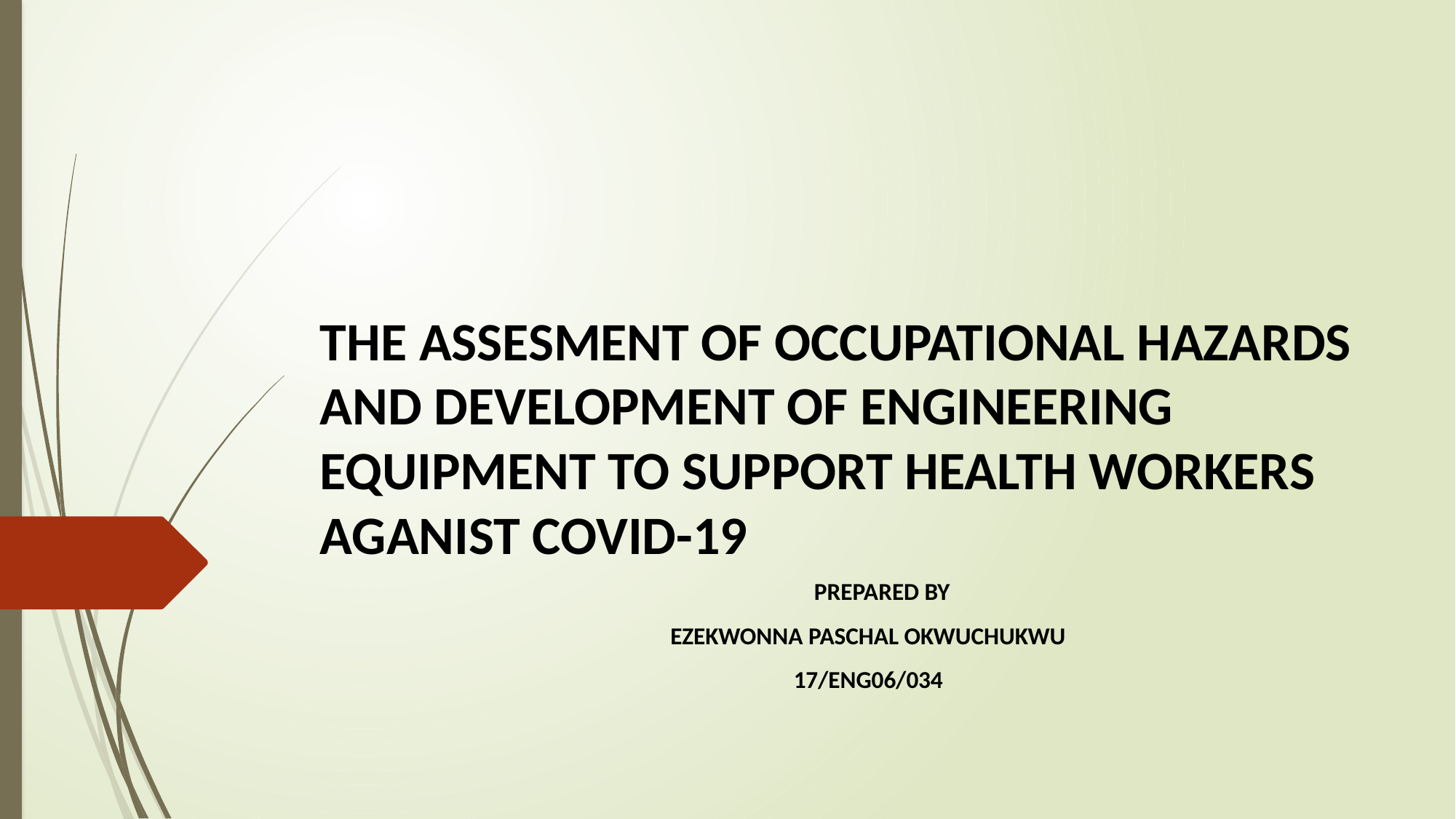

# THE ASSESMENT OF OCCUPATIONAL HAZARDS AND DEVELOPMENT OF ENGINEERING EQUIPMENT TO SUPPORT HEALTH WORKERS AGANIST COVID-19
     PREPARED BY
EZEKWONNA PASCHAL OKWUCHUKWU
17/ENG06/034